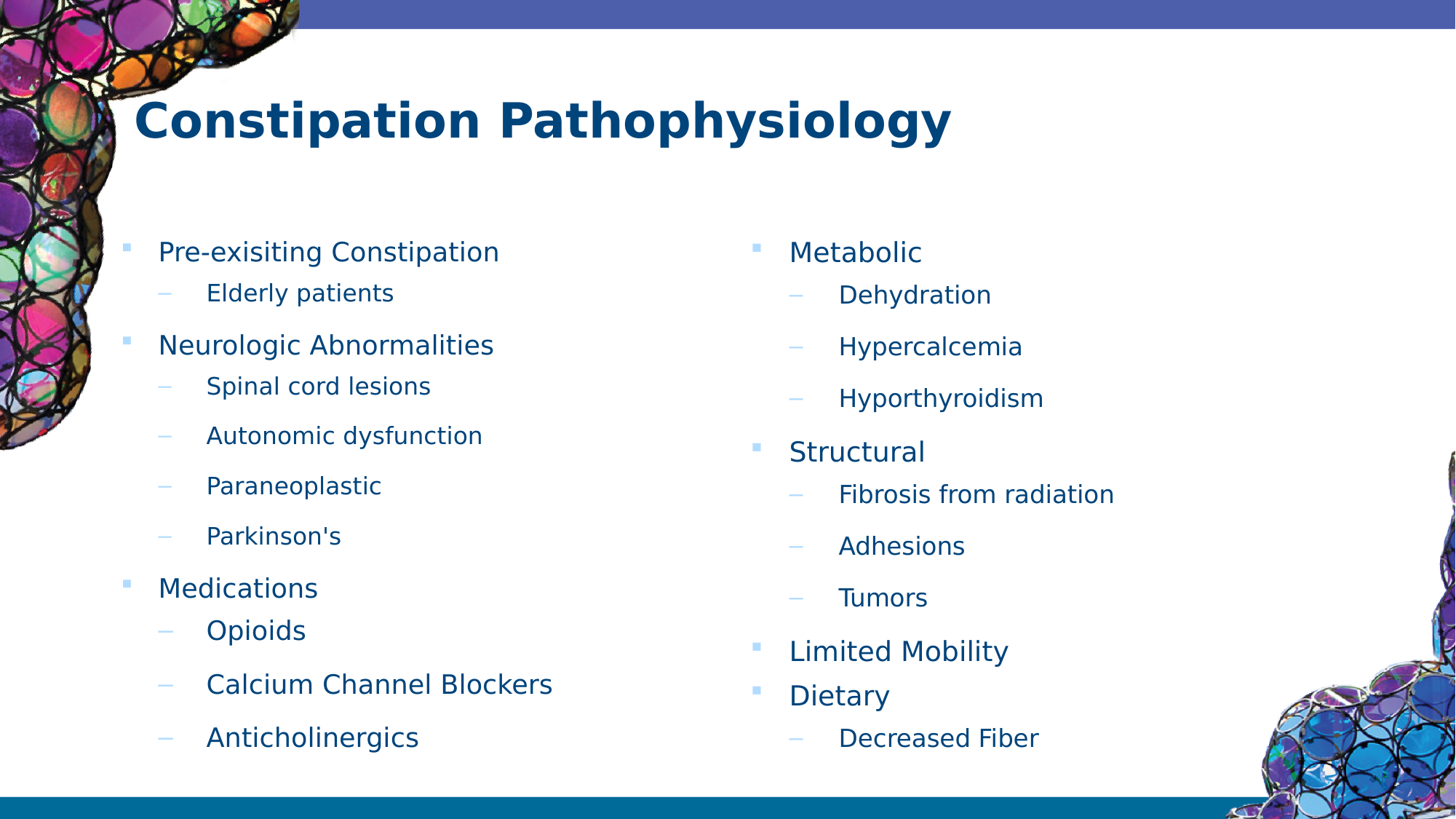

# Constipation Pathophysiology
Metabolic
Dehydration
Hypercalcemia
Hyporthyroidism
Structural
Fibrosis from radiation
Adhesions
Tumors
Limited Mobility
Dietary
Decreased Fiber
Pre-exisiting Constipation
Elderly patients
Neurologic Abnormalities
Spinal cord lesions
Autonomic dysfunction
Paraneoplastic
Parkinson's
Medications
Opioids
Calcium Channel Blockers
Anticholinergics